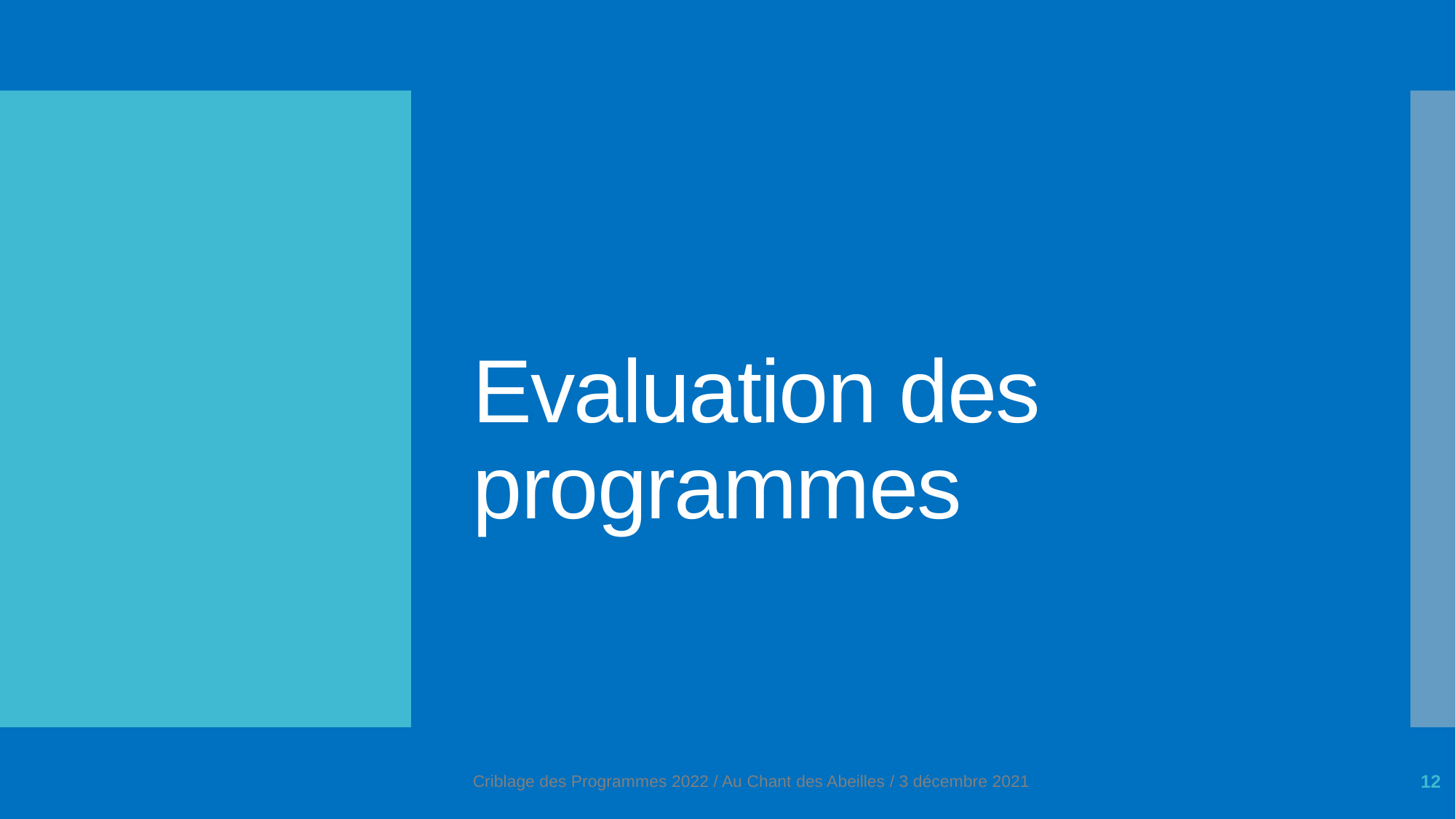

# Evaluation des programmes

Criblage des Programmes 2022 / Au Chant des Abeilles / 3 décembre 2021
12